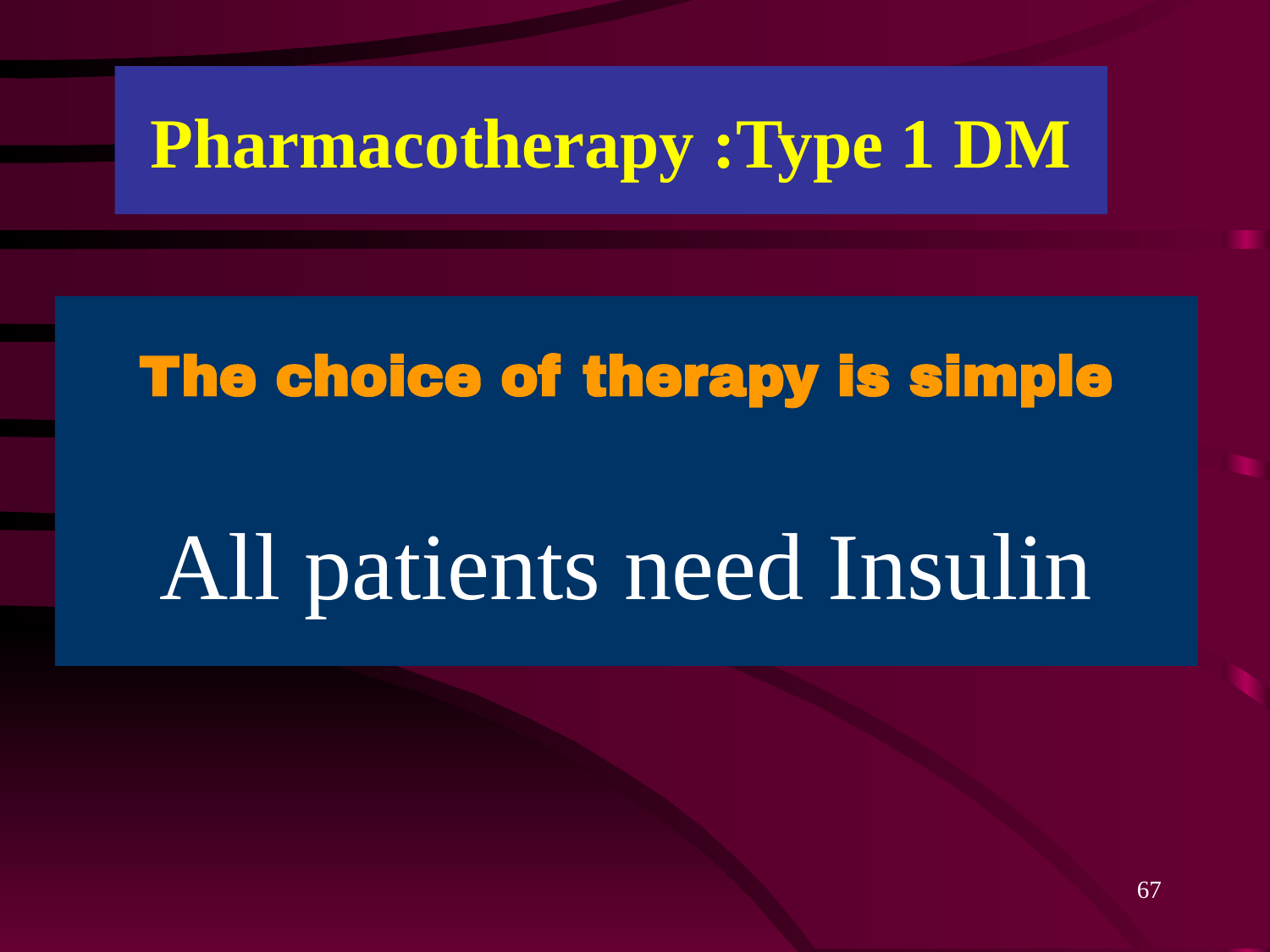

# Pharmacotherapy :Type 1 DM

The choice of therapy is simple

All patients need Insulin

67